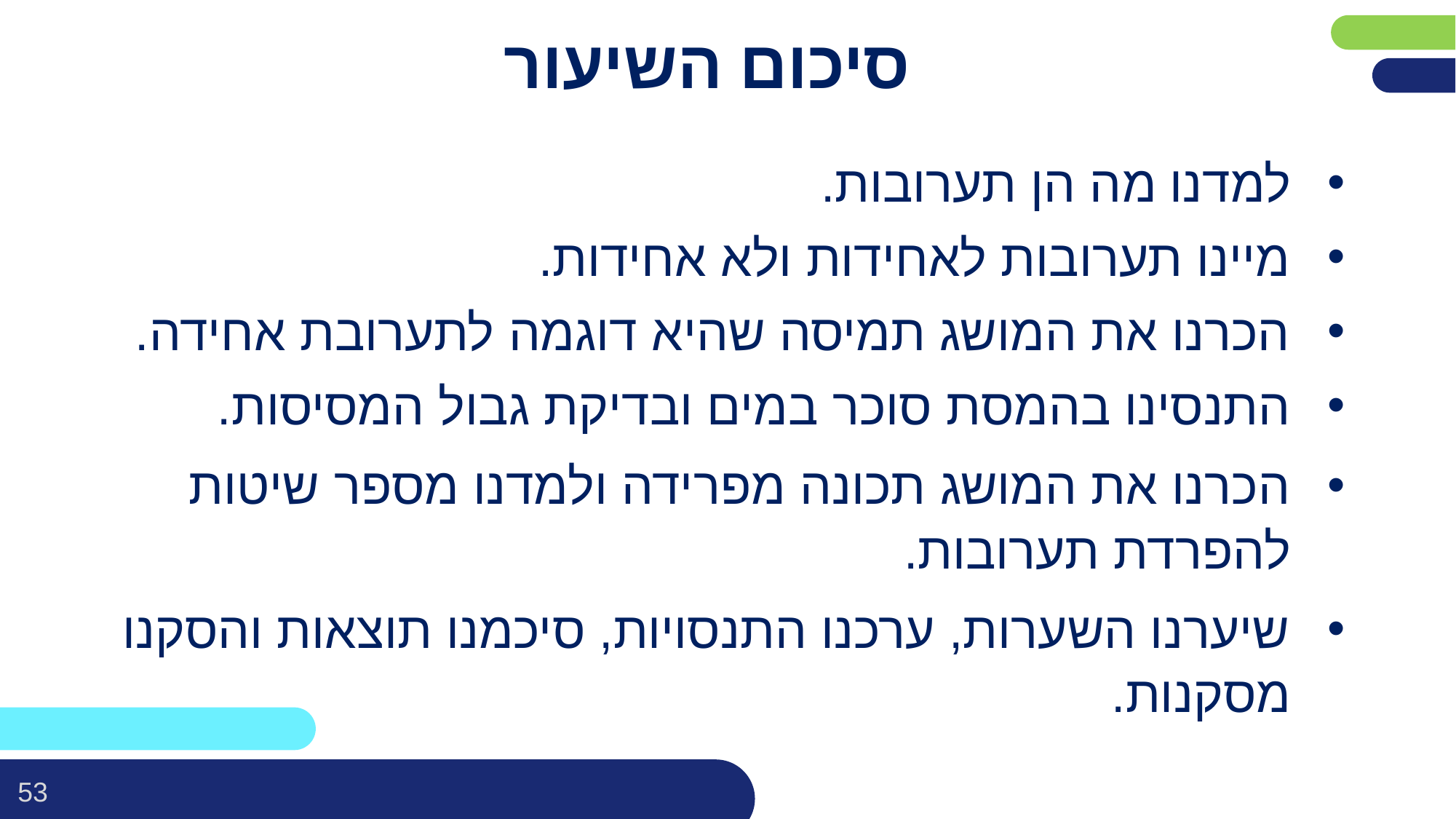

# סיכום השיעור
למדנו מה הן תערובות.
מיינו תערובות לאחידות ולא אחידות.
הכרנו את המושג תמיסה שהיא דוגמה לתערובת אחידה.
התנסינו בהמסת סוכר במים ובדיקת גבול המסיסות.
הכרנו את המושג תכונה מפרידה ולמדנו מספר שיטות להפרדת תערובות.
שיערנו השערות, ערכנו התנסויות, סיכמנו תוצאות והסקנו מסקנות.